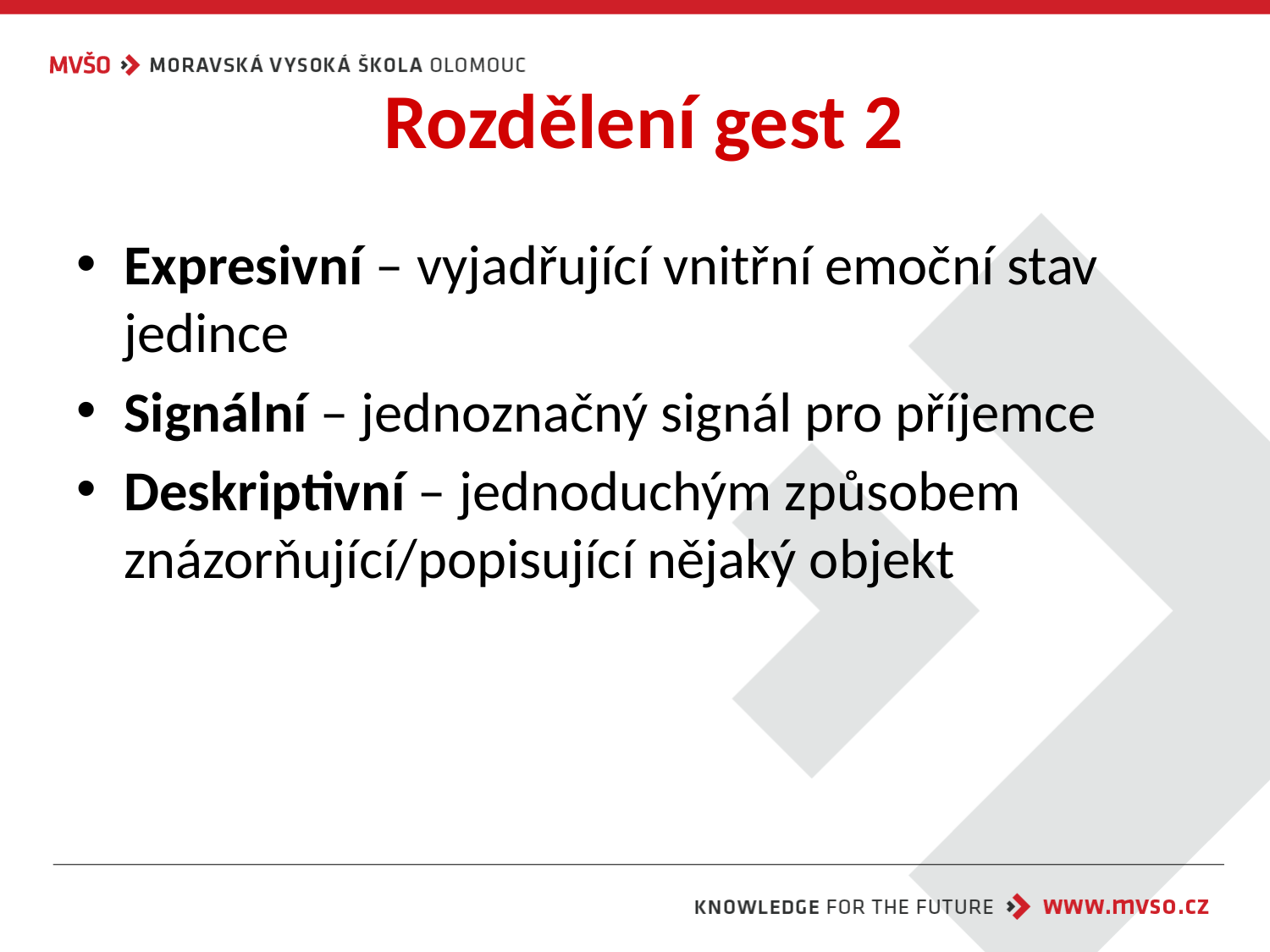

# Rozdělení gest 2
Expresivní – vyjadřující vnitřní emoční stav jedince
Signální – jednoznačný signál pro příjemce
Deskriptivní – jednoduchým způsobem znázorňující/popisující nějaký objekt